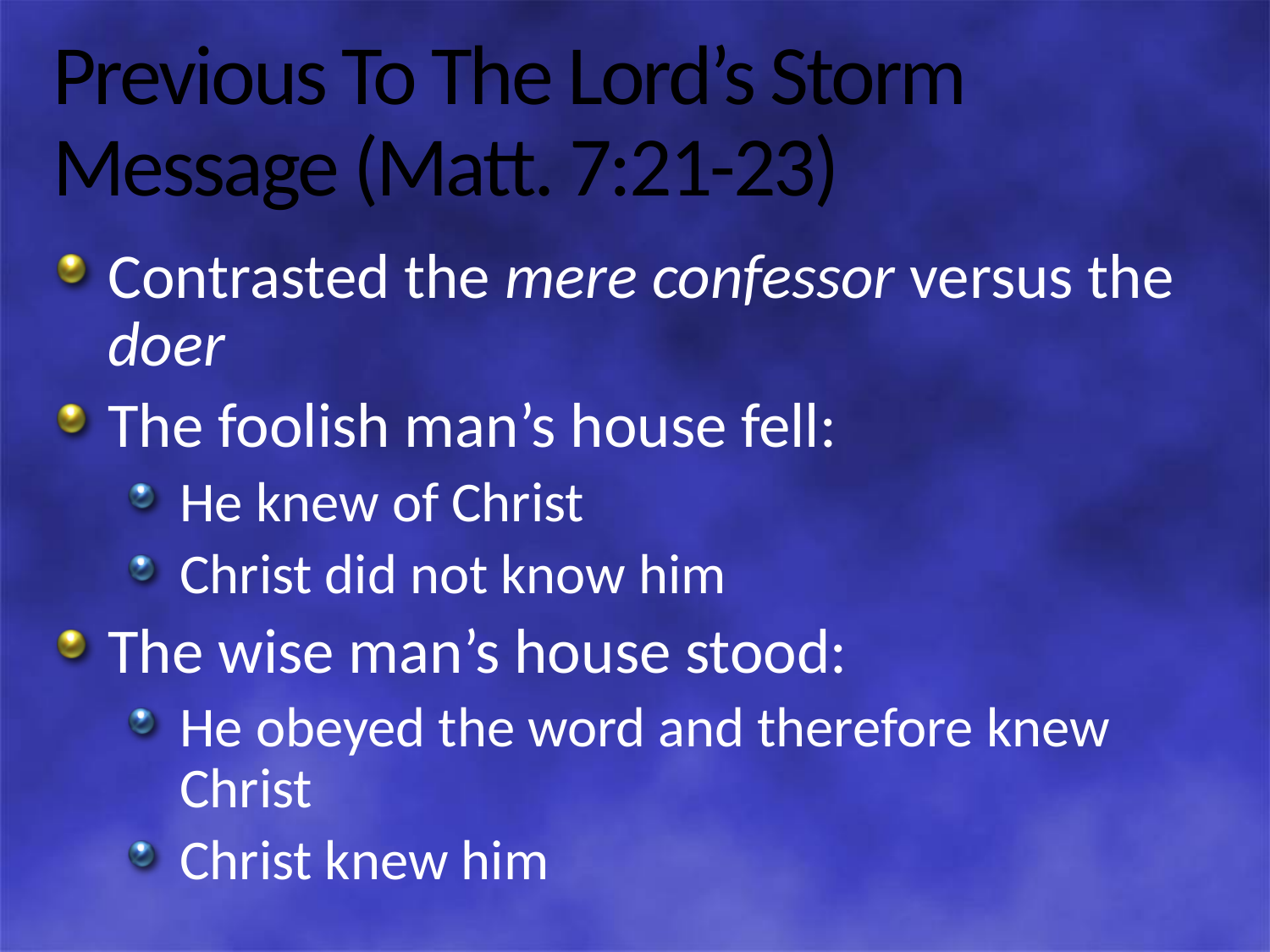

# Previous To The Lord’s Storm Message (Matt. 7:21-23)
Contrasted the mere confessor versus the doer
The foolish man’s house fell:
He knew of Christ
Christ did not know him
The wise man’s house stood:
He obeyed the word and therefore knew Christ
Christ knew him